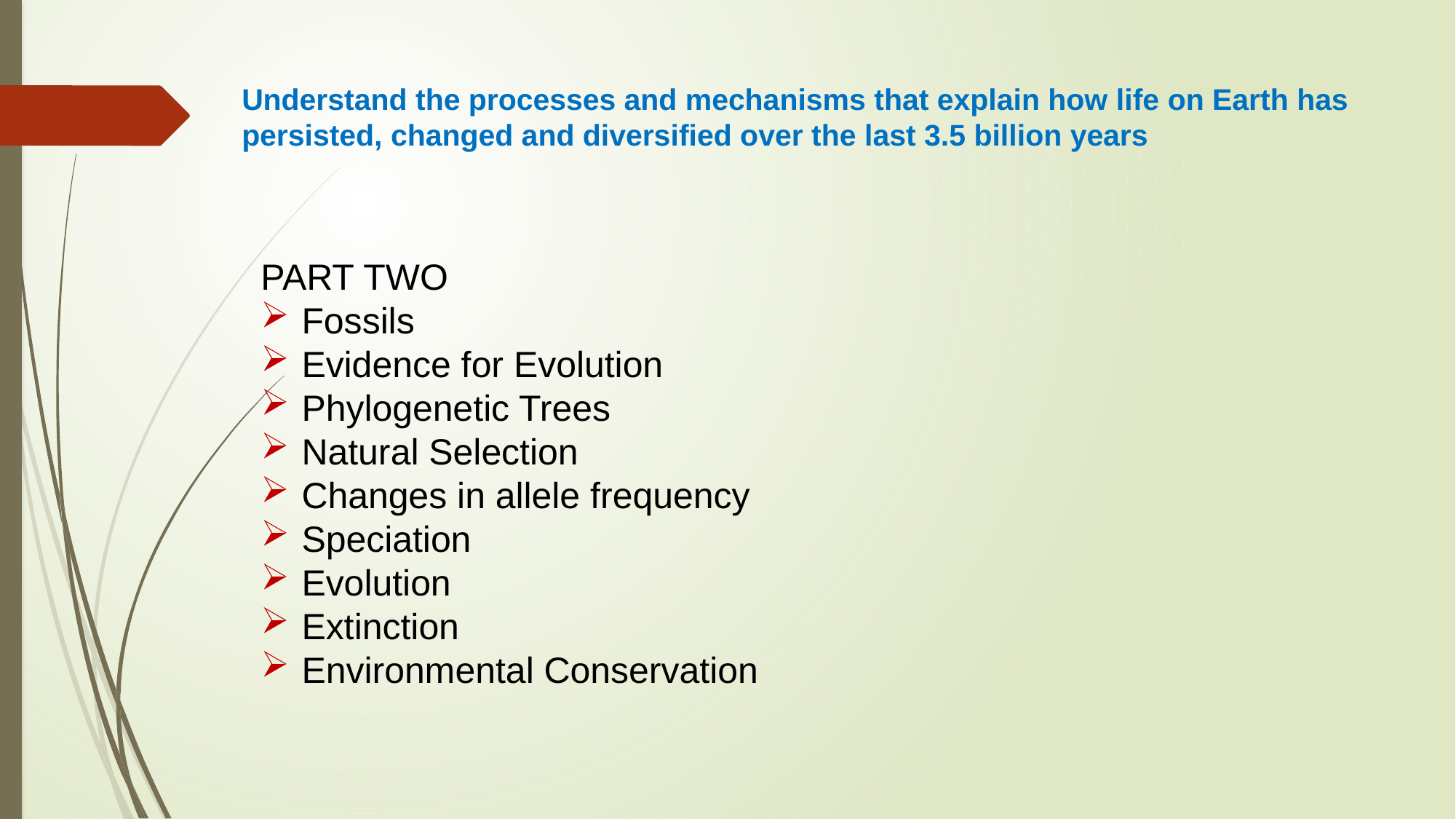

# Understand the processes and mechanisms that explain how life on Earth has persisted, changed and diversified over the last 3.5 billion years
PART TWO
Fossils
Evidence for Evolution
Phylogenetic Trees
Natural Selection
Changes in allele frequency
Speciation
Evolution
Extinction
Environmental Conservation